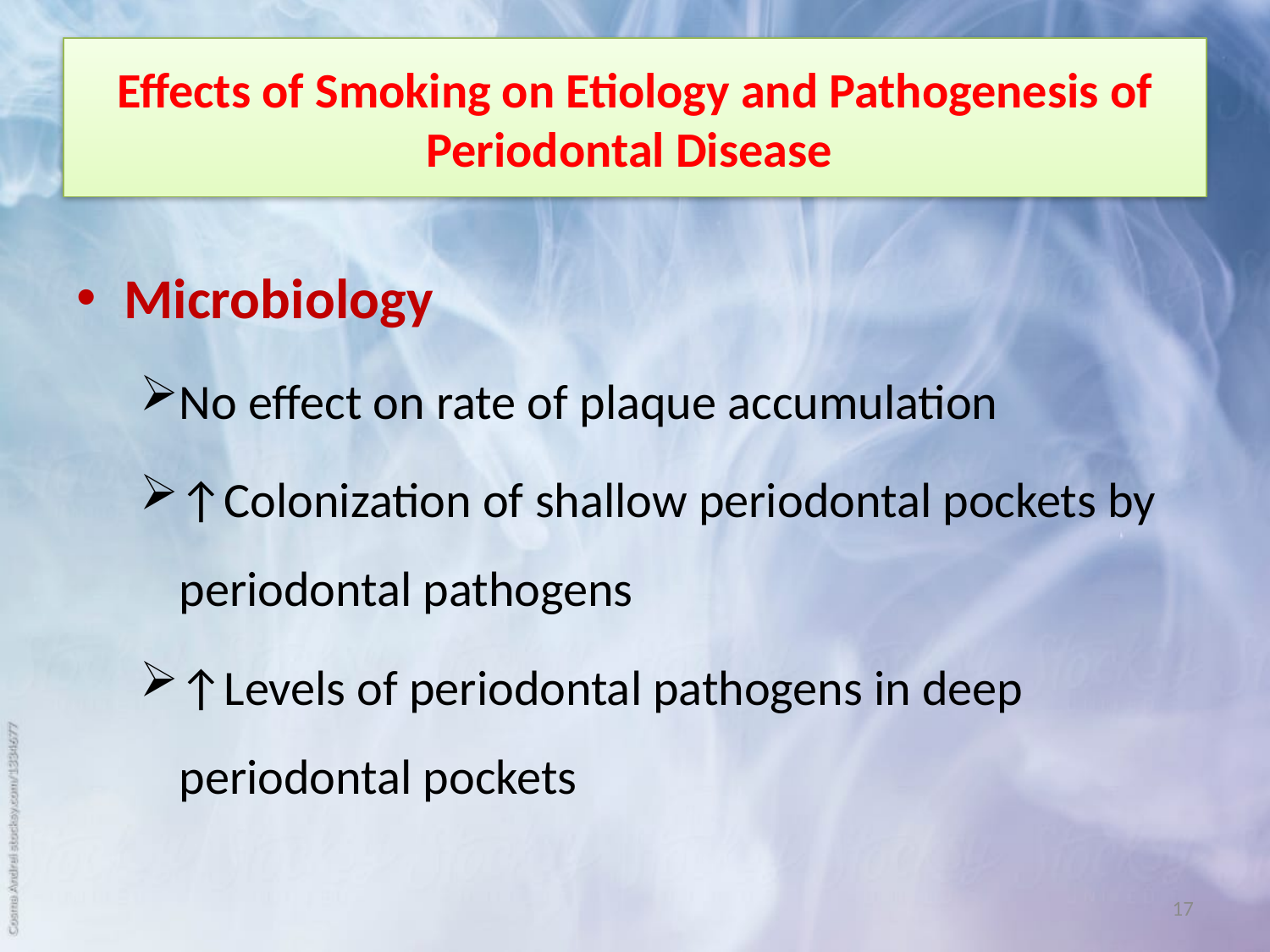

# Effects of Smoking on Etiology and Pathogenesis of Periodontal Disease
Microbiology
No effect on rate of plaque accumulation
↑Colonization of shallow periodontal pockets by periodontal pathogens
↑Levels of periodontal pathogens in deep periodontal pockets
17